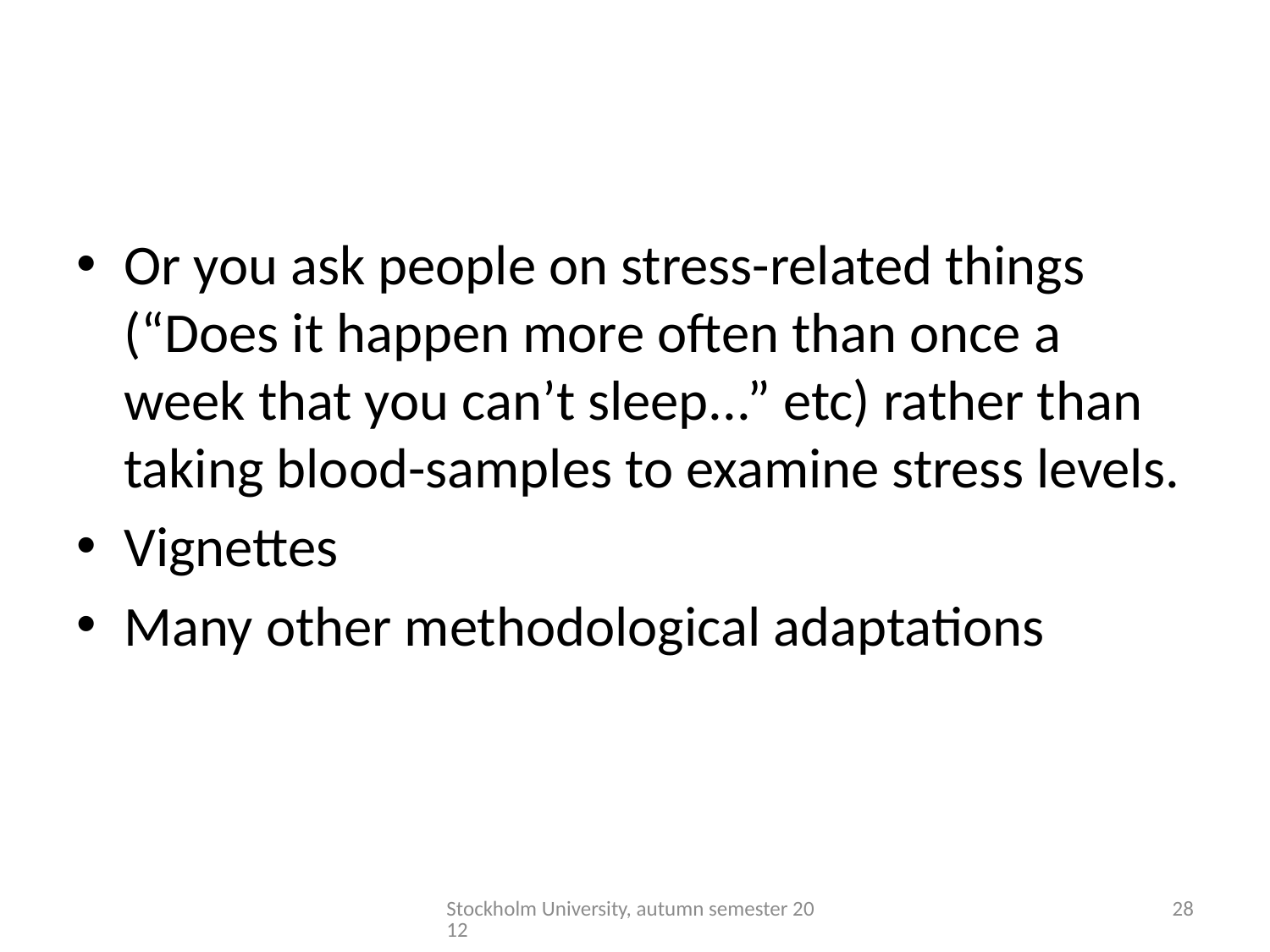

#
Or you ask people on stress-related things (“Does it happen more often than once a week that you can’t sleep...” etc) rather than taking blood-samples to examine stress levels.
Vignettes
Many other methodological adaptations
Stockholm University, autumn semester 2012
28